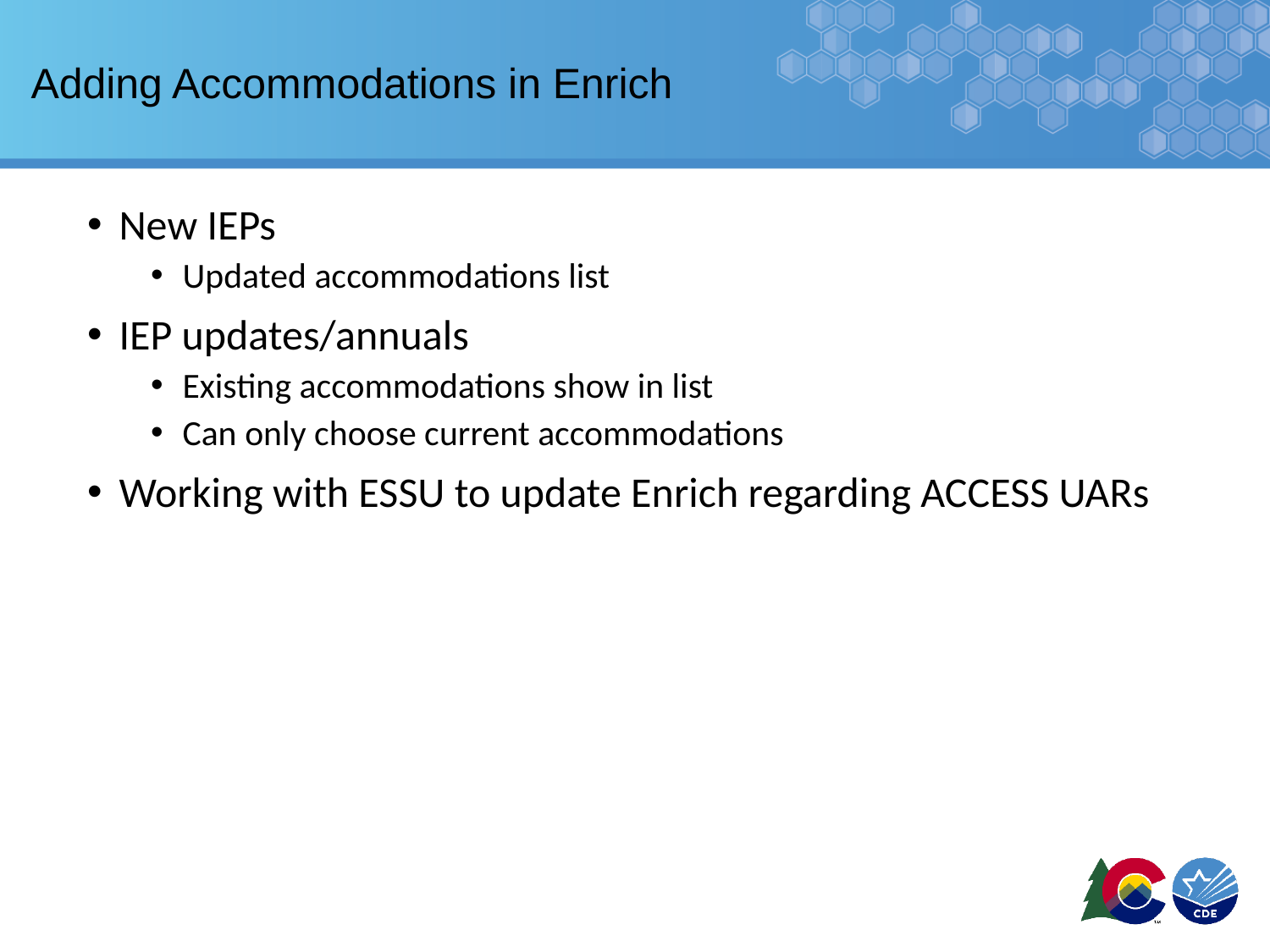

# Adding Accommodations in Enrich
New IEPs
Updated accommodations list
IEP updates/annuals
Existing accommodations show in list
Can only choose current accommodations
Working with ESSU to update Enrich regarding ACCESS UARs